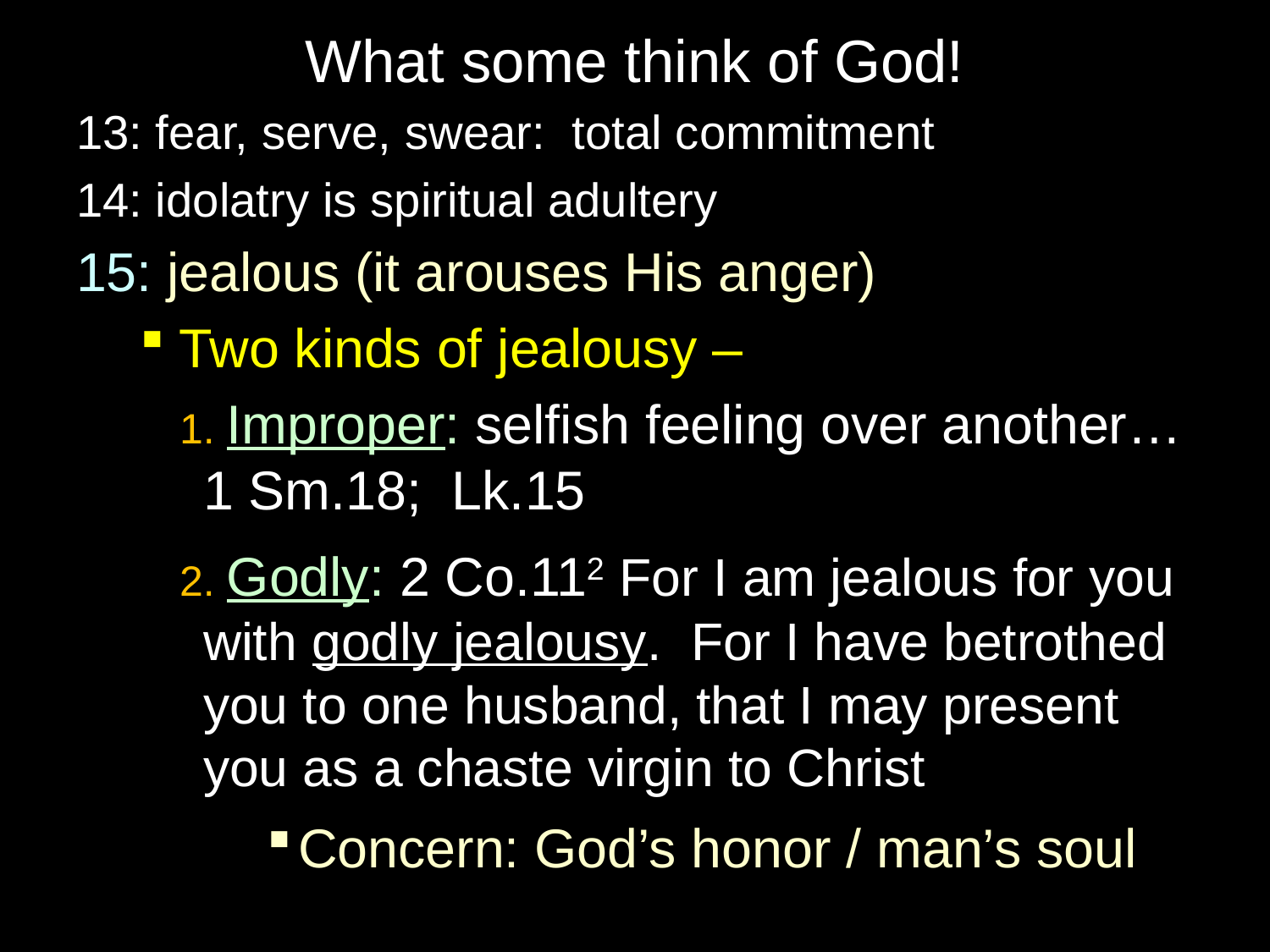

# What some think of God!
13: fear, serve, swear:  total commitment
14: idolatry is spiritual adultery
15: jealous (it arouses His anger)
Two kinds of jealousy –
1. Improper: selfish feeling over another… 1 Sm.18;  Lk.15
2. Godly: 2 Co.112 For I am jealous for you with godly jealousy.  For I have betrothed you to one husband, that I may present you as a chaste virgin to Christ
Concern: God’s honor / man’s soul